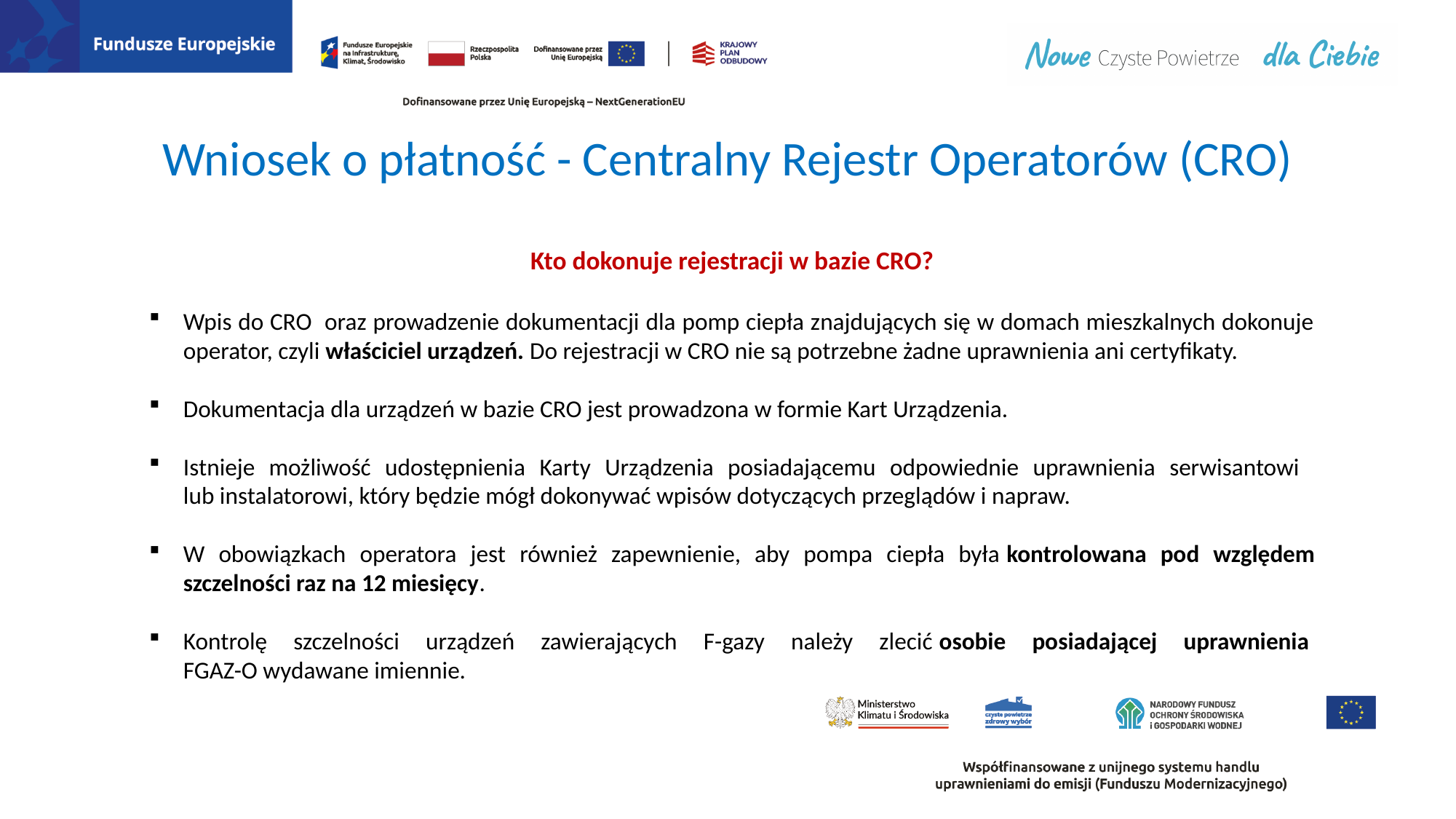

# Wniosek o płatność - Centralny Rejestr Operatorów (CRO)

Kto dokonuje rejestracji w bazie CRO?

Wpis do CRO  oraz prowadzenie dokumentacji dla pomp ciepła znajdujących się w domach mieszkalnych dokonuje operator, czyli właściciel urządzeń. Do rejestracji w CRO nie są potrzebne żadne uprawnienia ani certyfikaty.

Dokumentacja dla urządzeń w bazie CRO jest prowadzona w formie Kart Urządzenia.

Istnieje możliwość udostępnienia Karty Urządzenia posiadającemu odpowiednie uprawnienia serwisantowi
lub instalatorowi, który będzie mógł dokonywać wpisów dotyczących przeglądów i napraw.

W obowiązkach operatora jest również zapewnienie, aby pompa ciepła była kontrolowana pod względem szczelności raz na 12 miesięcy.

Kontrolę szczelności urządzeń zawierających F-gazy należy zlecić osobie posiadającej uprawnienia 
FGAZ-O wydawane imiennie.